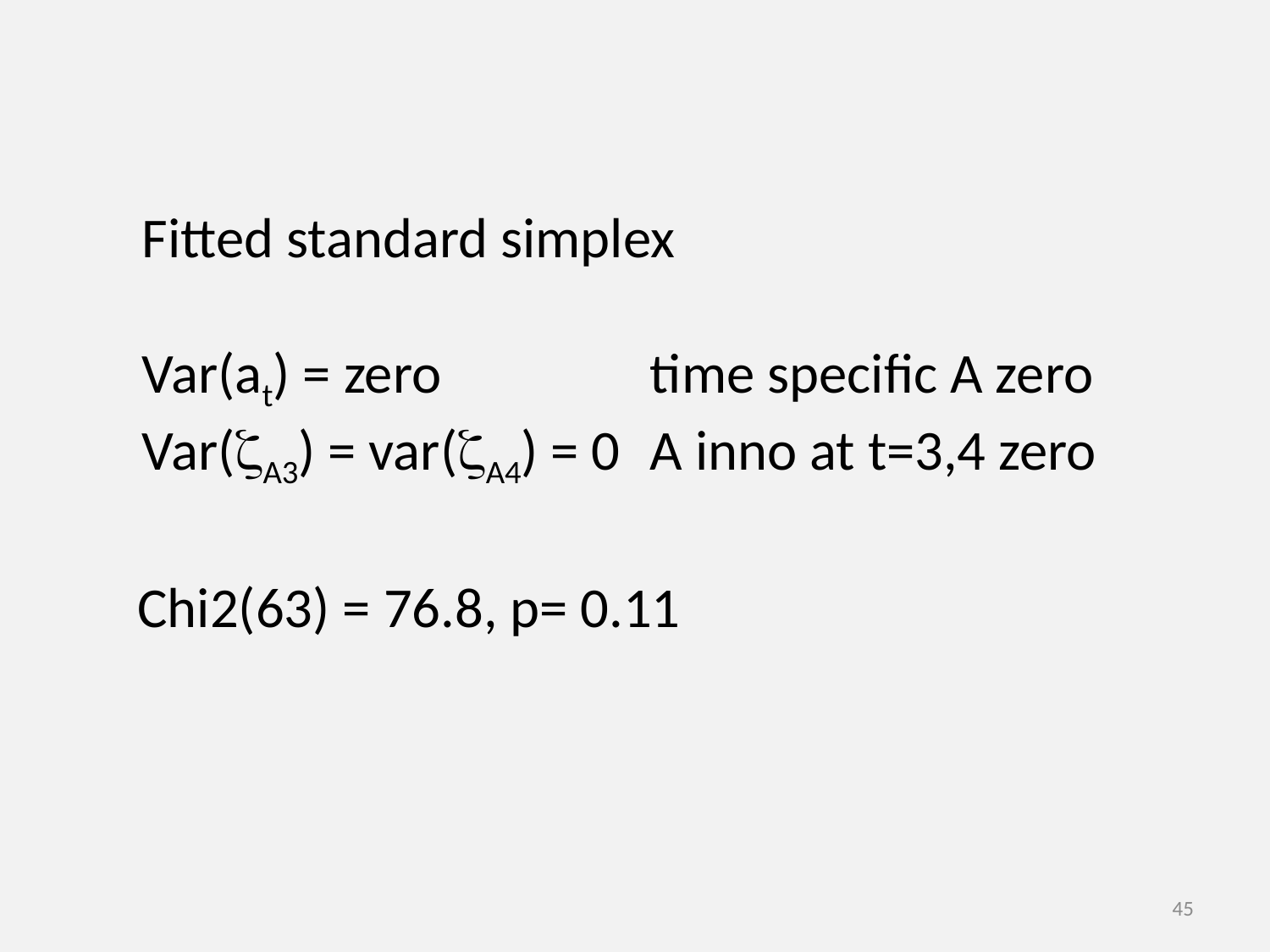

Fitted standard simplex

Var(at) = zero 		time specific A zero
Var(ζA3) = var(ζA4) = 0	A inno at t=3,4 zero
Chi2(63) = 76.8, p= 0.11
45